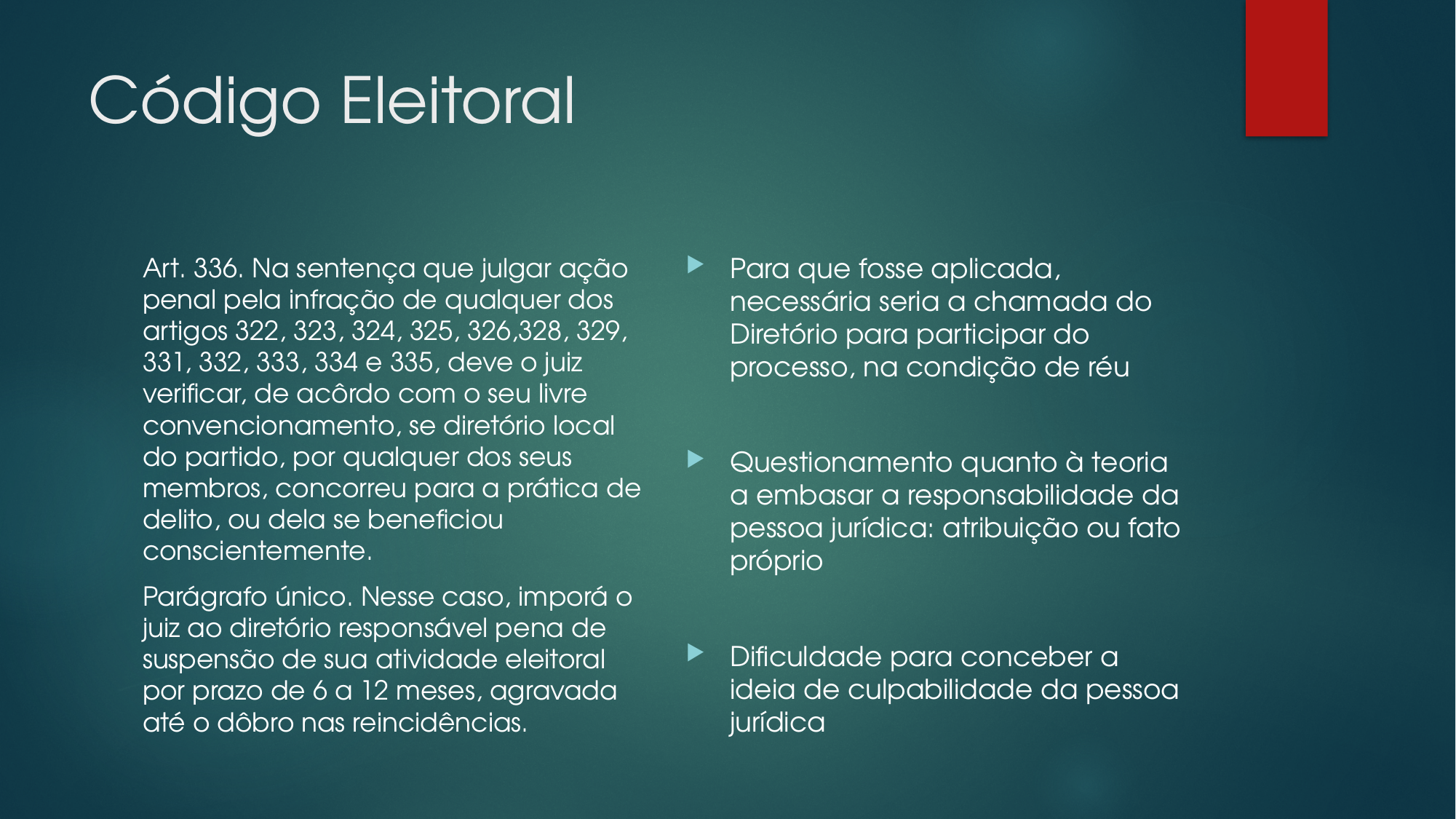

# Código Eleitoral
Para que fosse aplicada, necessária seria a chamada do Diretório para participar do processo, na condição de réu

Questionamento quanto à teoria a embasar a responsabilidade da pessoa jurídica: atribuição ou fato próprio

Dificuldade para conceber a ideia de culpabilidade da pessoa jurídica
Art. 336. Na sentença que julgar ação penal pela infração de qualquer dos artigos 322, 323, 324, 325, 326,328, 329, 331, 332, 333, 334 e 335, deve o juiz verificar, de acôrdo com o seu livre convencionamento, se diretório local do partido, por qualquer dos seus membros, concorreu para a prática de delito, ou dela se beneficiou conscientemente.
Parágrafo único. Nesse caso, imporá o juiz ao diretório responsável pena de suspensão de sua atividade eleitoral por prazo de 6 a 12 meses, agravada até o dôbro nas reincidências.